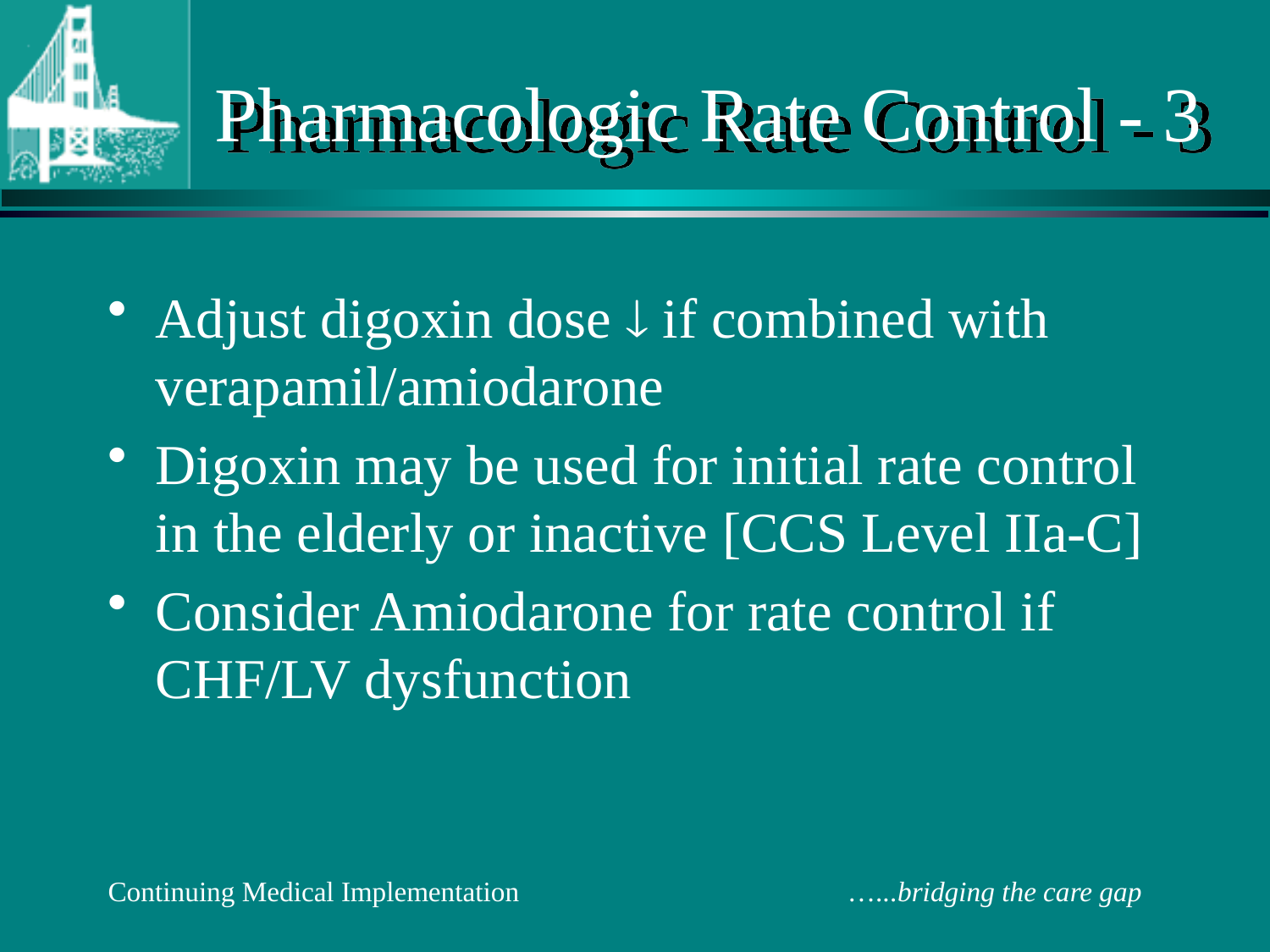

# Pharmacologic Rate Control - 3
Adjust digoxin dose ↓ if combined with verapamil/amiodarone
Digoxin may be used for initial rate control in the elderly or inactive [CCS Level IIa-C]
Consider Amiodarone for rate control if CHF/LV dysfunction
Continuing Medical Implementation                                               …...bridging the care gap